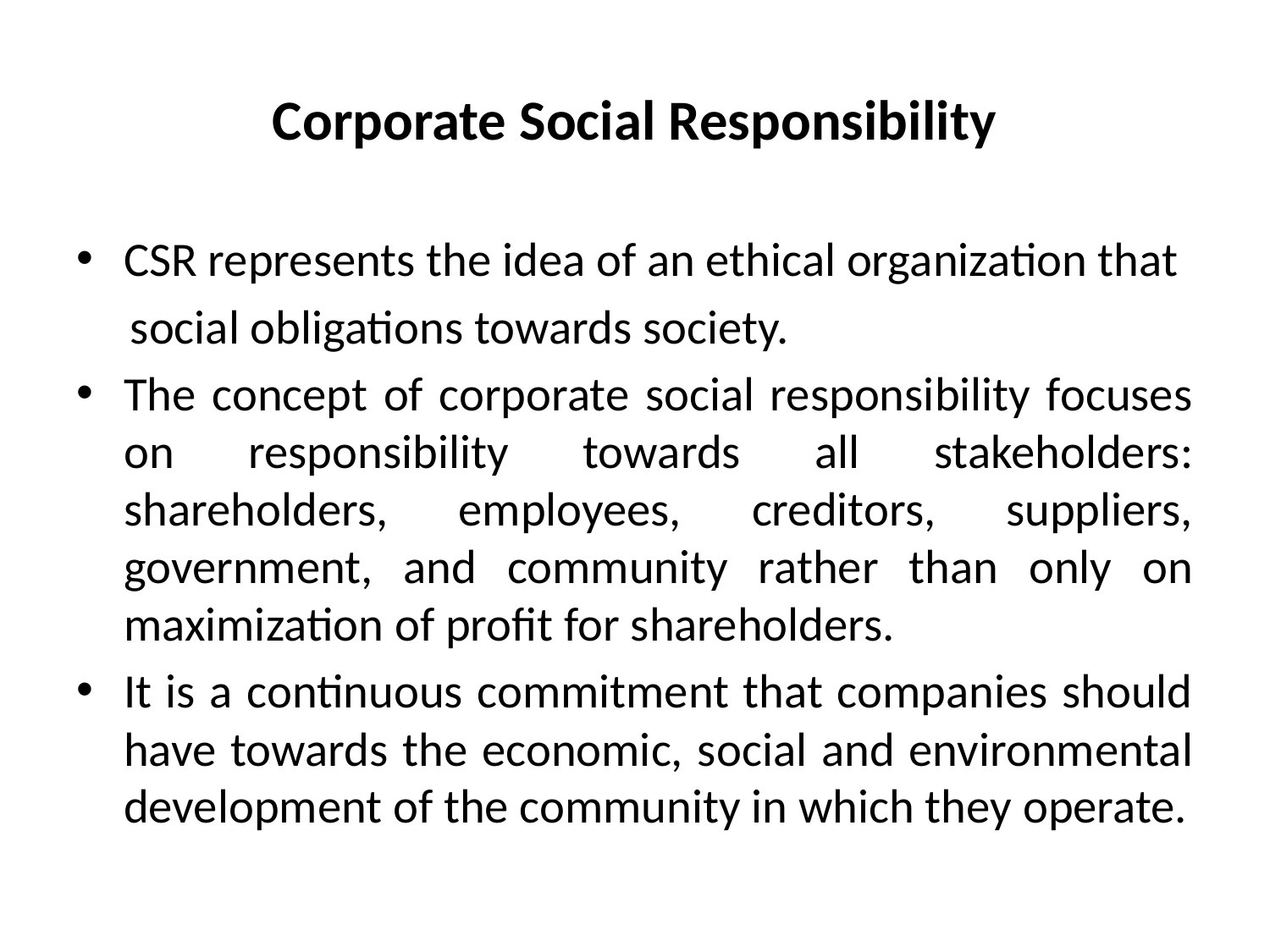

# Corporate Social Responsibility
CSR represents the idea of an ethical organization that
     social obligations towards society.
The concept of corporate social responsibility focuses on responsibility towards all stakeholders: shareholders, employees, creditors, suppliers, government, and community rather than only on maximization of profit for shareholders.
It is a continuous commitment that companies should have towards the economic, social and environmental development of the community in which they operate.